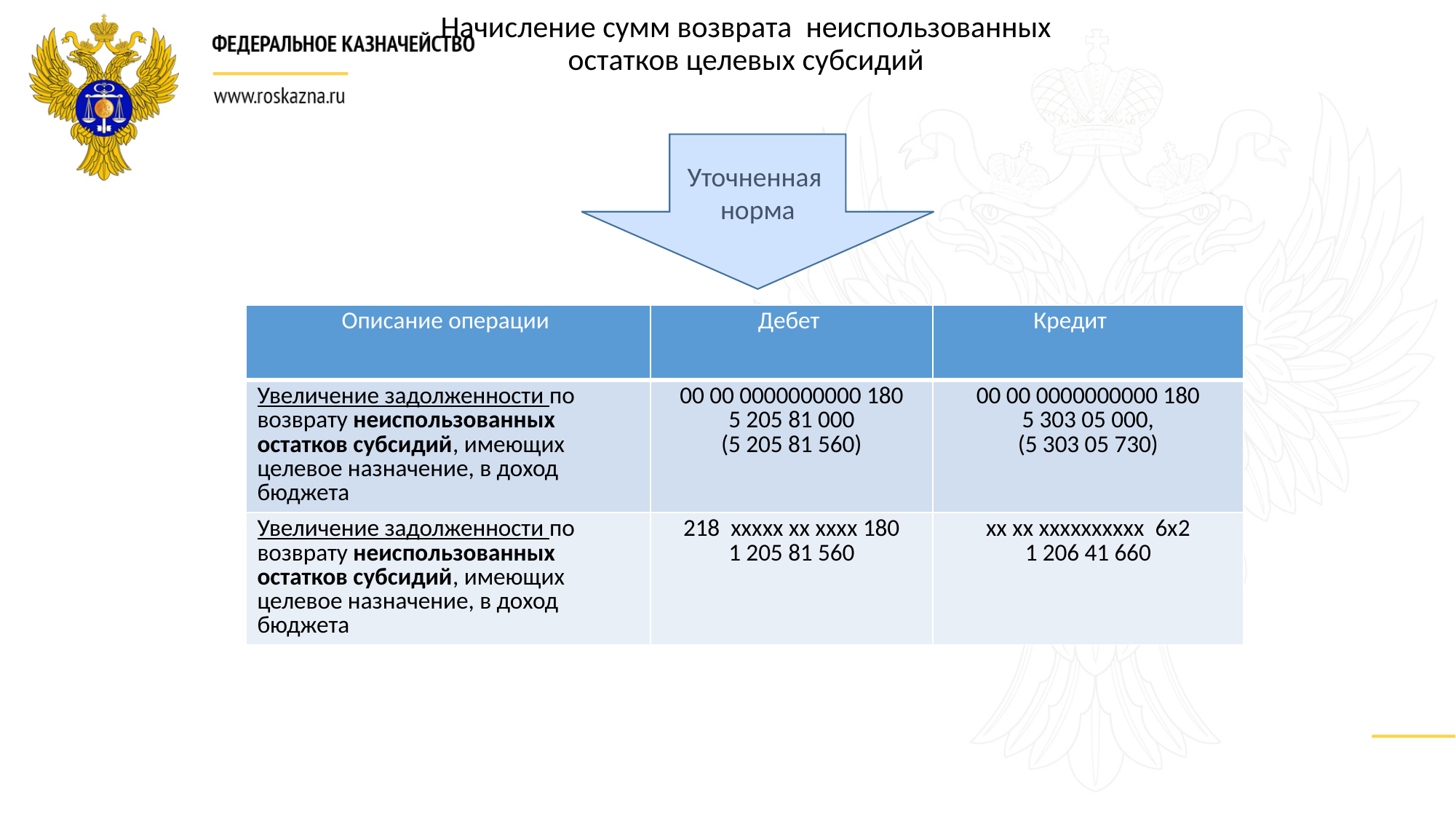

# Начисление сумм возврата  неиспользованных остатков целевых субсидий
Уточненная
норма
| Описание операции | Дебет | Кредит |
| --- | --- | --- |
| Увеличение задолженности по возврату неиспользованных остатков субсидий, имеющих целевое назначение, в доход бюджета | 00 00 0000000000 180 5 205 81 000 (5 205 81 560) | 00 00 0000000000 180 5 303 05 000, (5 303 05 730) |
| Увеличение задолженности по возврату неиспользованных остатков субсидий, имеющих целевое назначение, в доход бюджета | 218 ххххх хх хххх 180 1 205 81 560 | хх хх хххххххххх 6х2 1 206 41 660 |